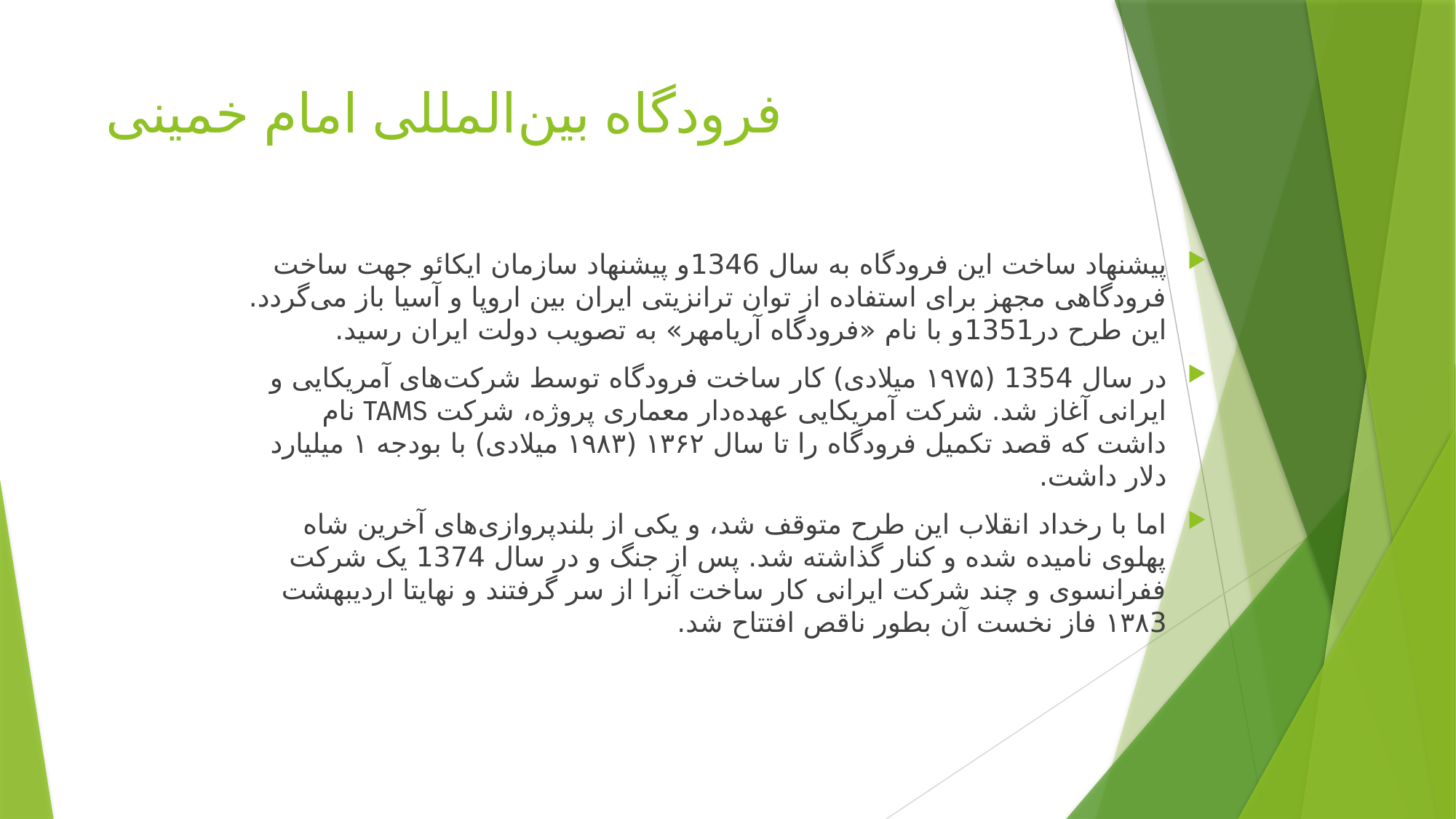

# فرودگاه بین‌المللی امام خمینی
پیشنهاد ساخت این فرودگاه به سال 1346و پیشنهاد سازمان ایکائو جهت ساخت فرودگاهی مجهز برای استفاده از توان ترانزیتی ایران بین اروپا و آسیا باز می‌گردد. این طرح در1351و با نام «فرودگاه آریامهر» به تصویب دولت ایران رسید.
در سال 1354 (۱۹۷۵ میلادی) کار ساخت فرودگاه توسط شرکت‌های آمریکایی و ایرانی آغاز شد. شرکت آمریکایی عهده‌دار معماری پروژه، شرکت TAMS نام داشت که قصد تکمیل فرودگاه را تا سال ۱۳۶۲ (۱۹۸۳ میلادی) با بودجه ۱ میلیارد دلار داشت.
اما با رخداد انقلاب این طرح متوقف شد، و یکی از بلندپروازی‌های آخرین شاه پهلوی نامیده شده و کنار گذاشته شد. پس از جنگ و در سال 1374 یک شرکت ففرانسوی و چند شرکت ایرانی کار ساخت آنرا از سر گرفتند و نهایتا اردیبهشت ۱۳۸3 فاز نخست آن بطور ناقص افتتاح شد.